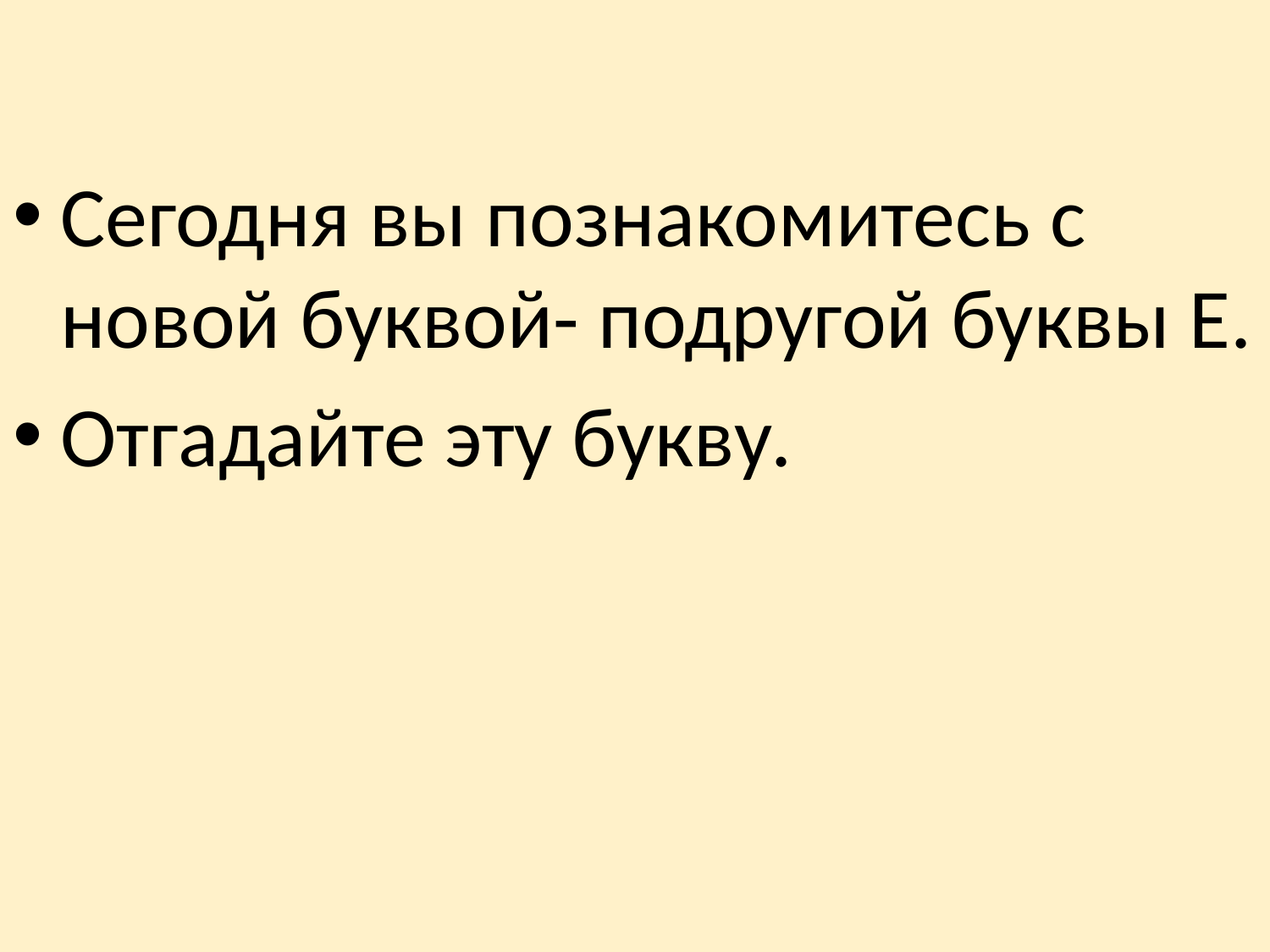

Сегодня вы познакомитесь с новой буквой- подругой буквы Е.
Отгадайте эту букву.